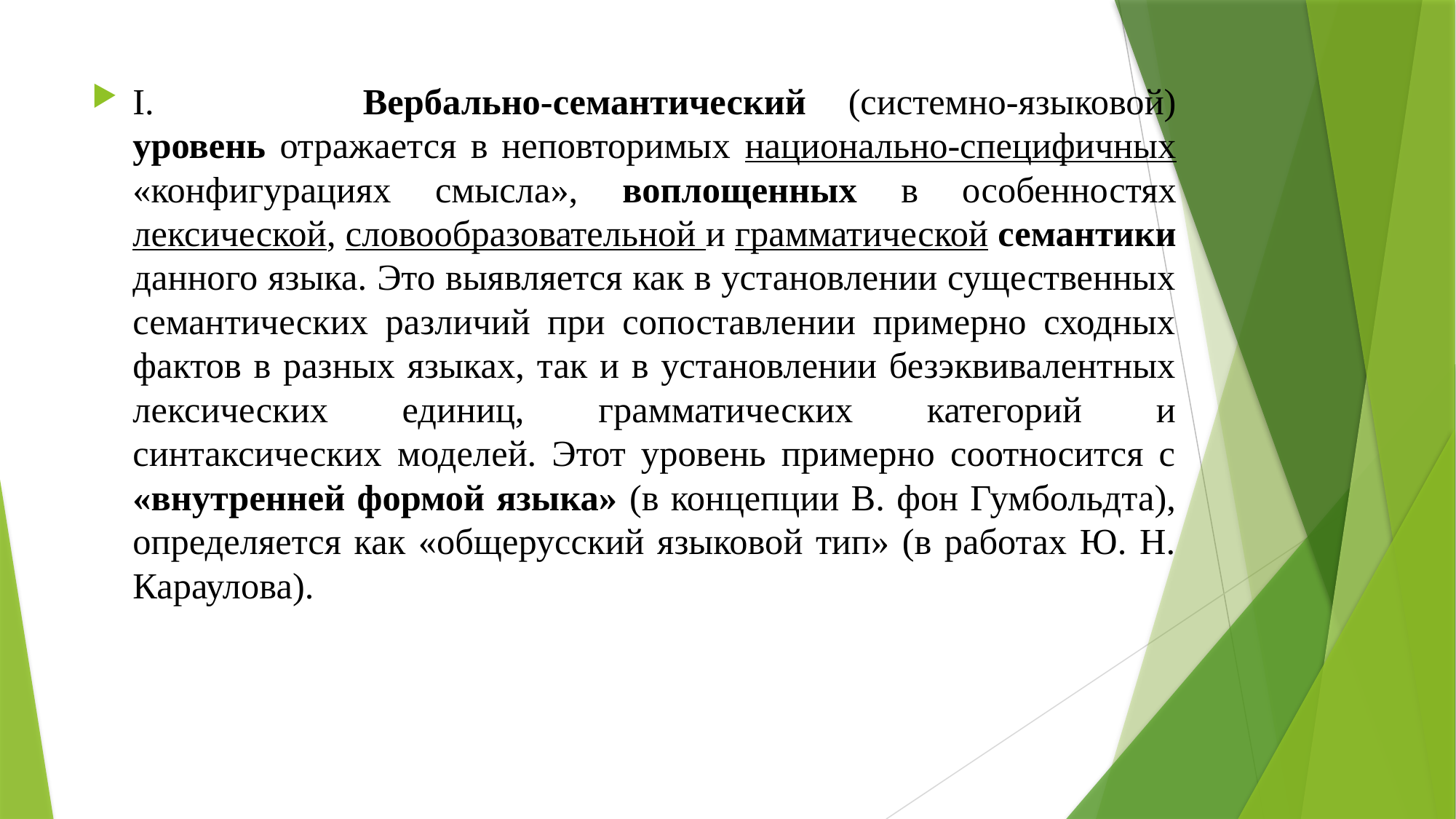

I.                   Вербально-семантический (системно-языковой) уровень отражается в неповторимых национально-специфичных «конфигурациях смысла», воплощенных в особенностях лексической, словообразовательной и грамматической семантики данного языка. Это выявляется как в установлении существенных семантических различий при сопоставлении примерно сходных фактов в разных языках, так и в установлении безэквивалентных лексических единиц, грамматических категорий и синтаксических моделей. Этот уровень примерно соотносится с «внутренней формой языка» (в концепции В. фон Гумбольдта), определяется как «общерусский языковой тип» (в работах Ю. Н. Караулова).